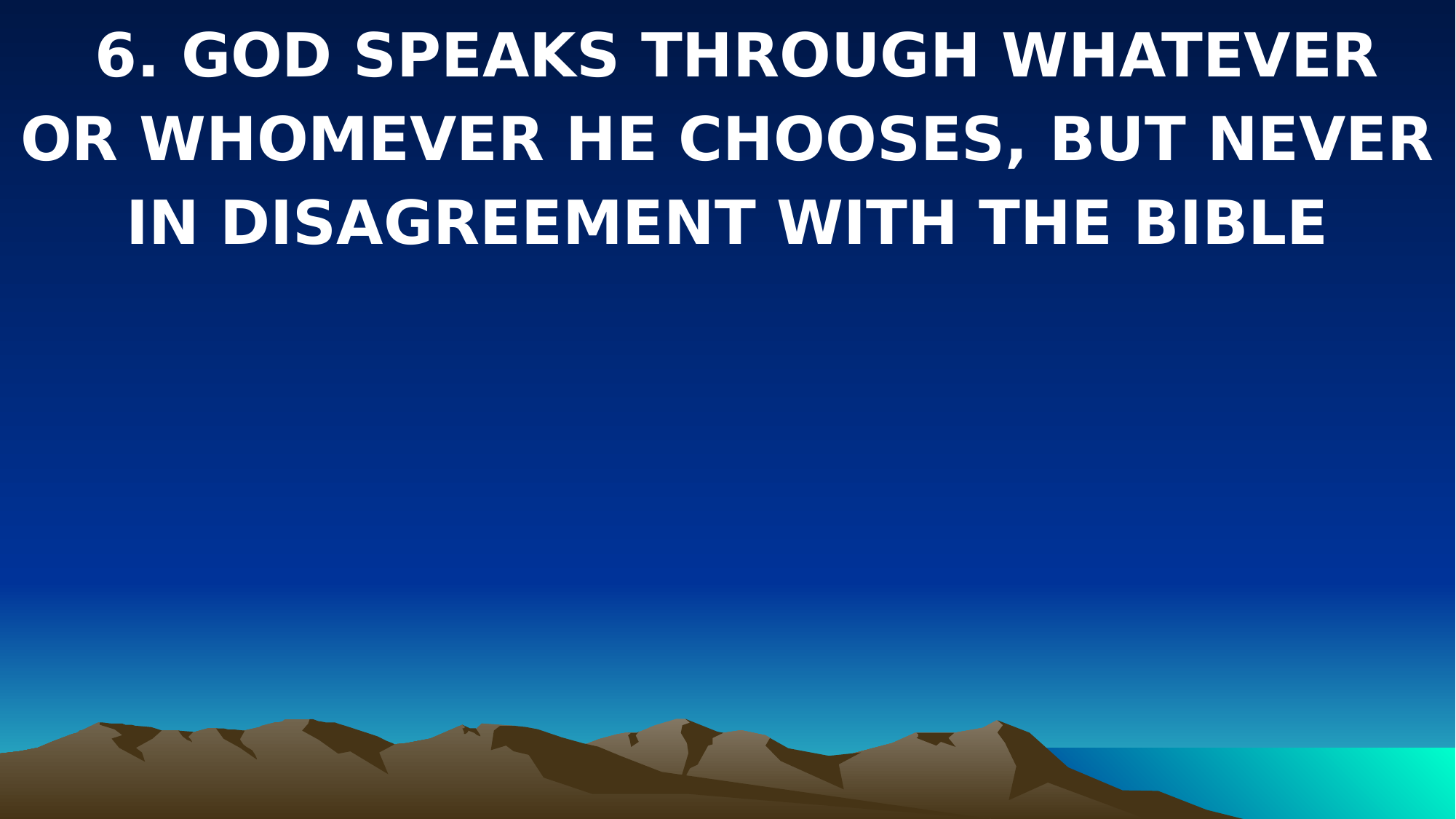

6. GOD SPEAKS THROUGH WHATEVER OR WHOMEVER HE CHOOSES, BUT NEVER IN DISAGREEMENT WITH THE BIBLE